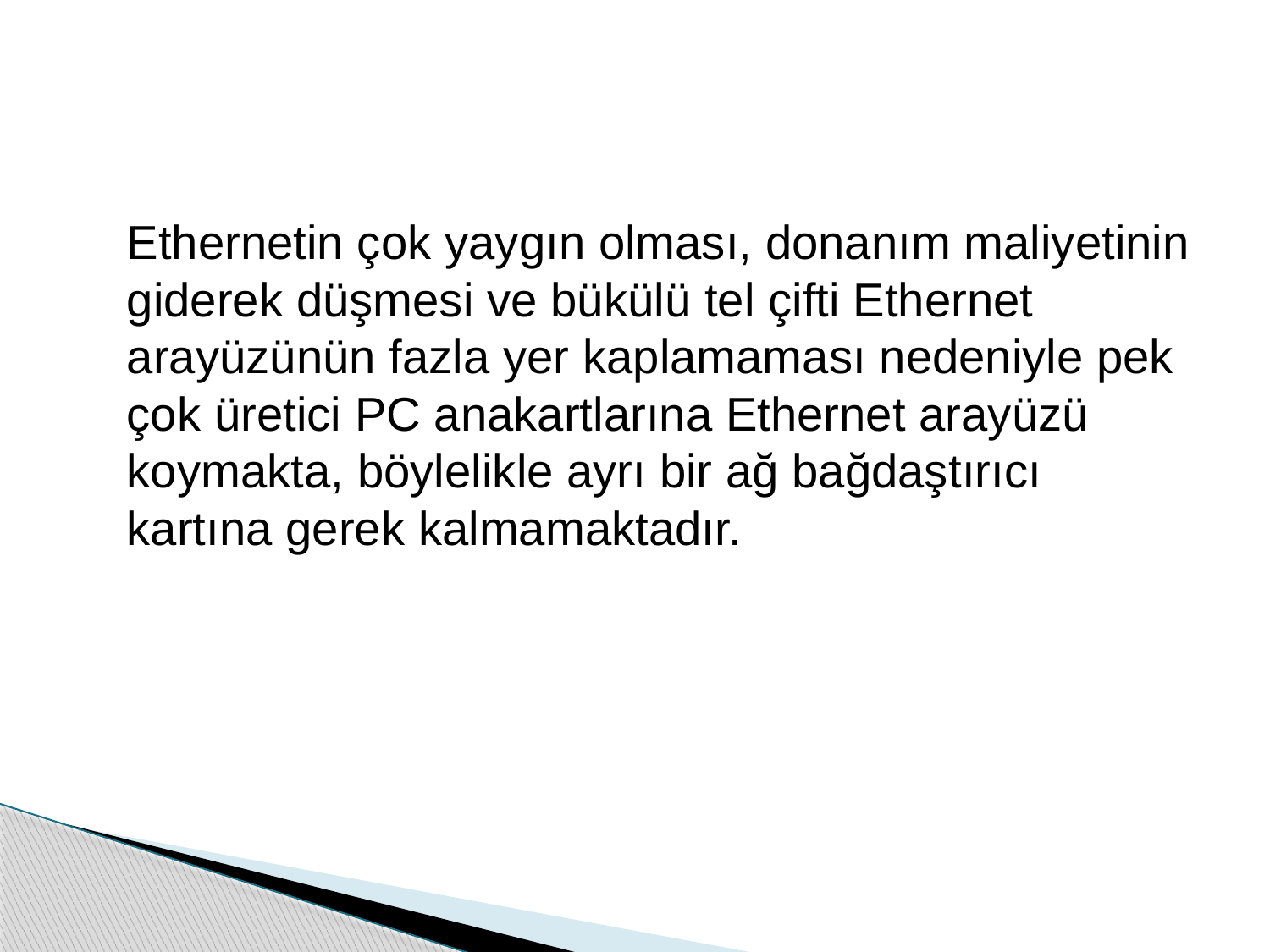

Ethernetin çok yaygın olması, donanım maliyetinin giderek düşmesi ve bükülü tel çifti Ethernet arayüzünün fazla yer kaplamaması nedeniyle pek çok üretici PC anakartlarına Ethernet arayüzü koymakta, böylelikle ayrı bir ağ bağdaştırıcı kartına gerek kalmamaktadır.